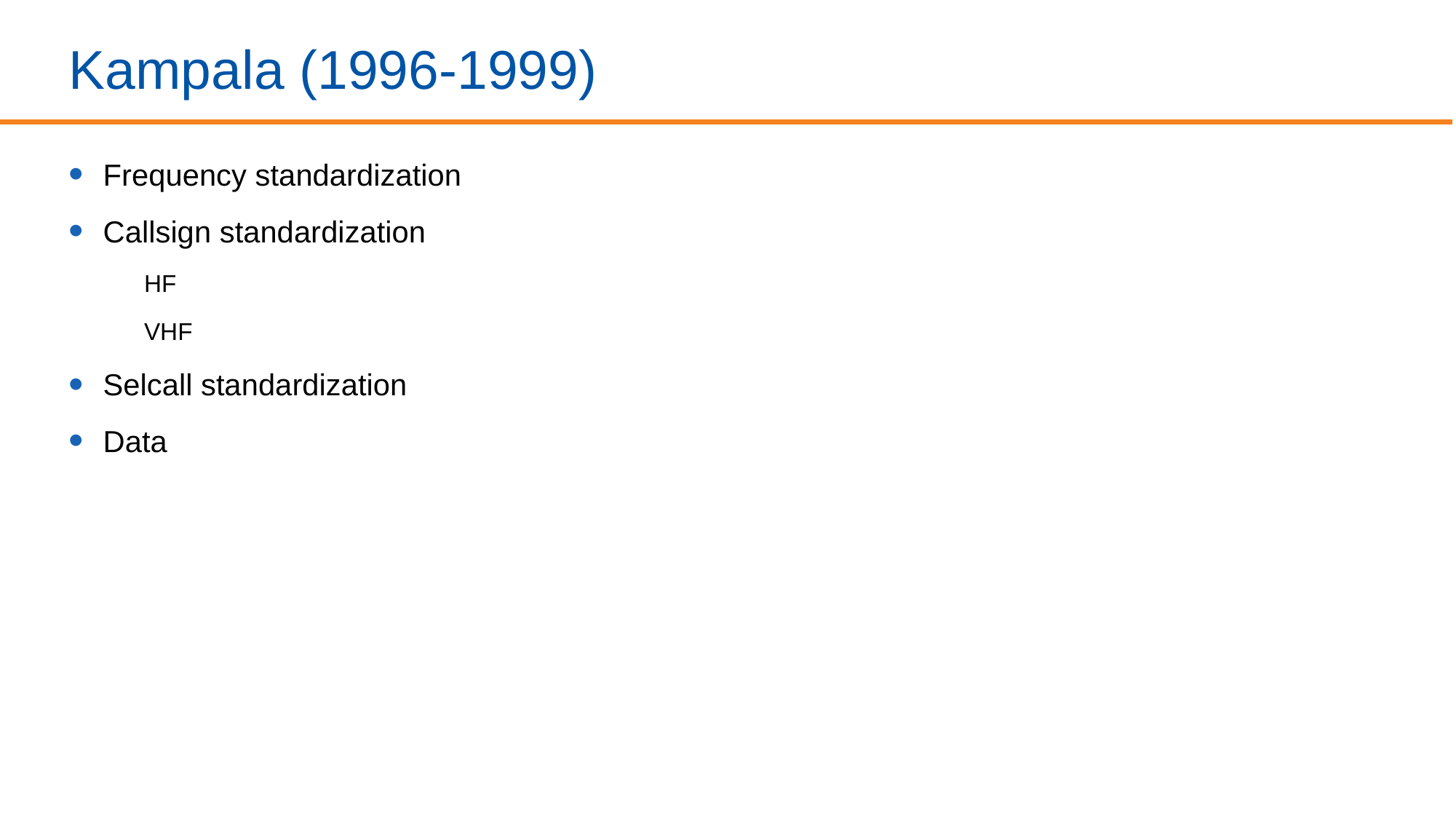

# Kampala (1996-1999)
Frequency standardization
Callsign standardization
HF
VHF
Selcall standardization
Data